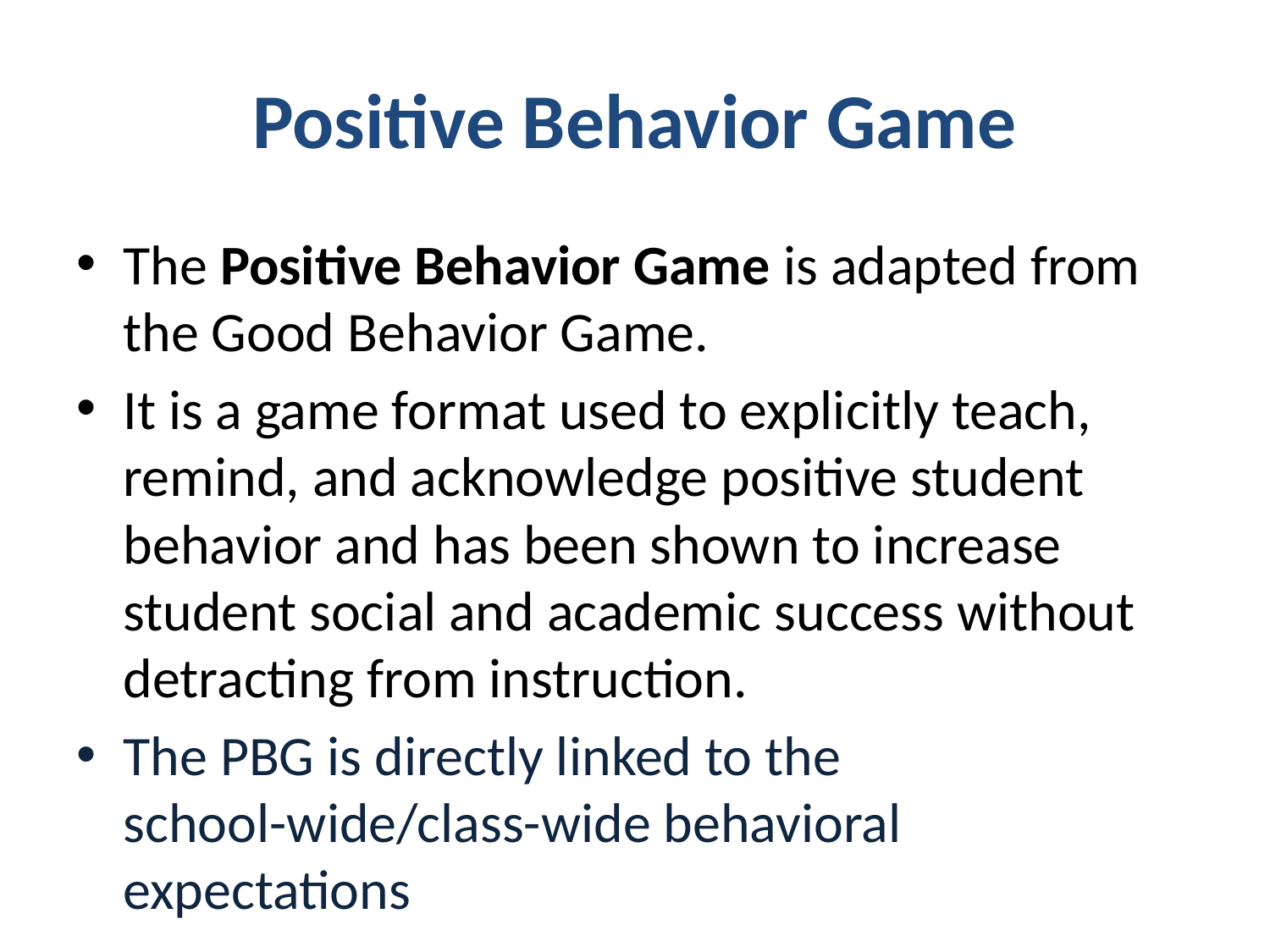

# Positive Behavior Game
The Positive Behavior Game is adapted from the Good Behavior Game.
It is a game format used to explicitly teach, remind, and acknowledge positive student behavior and has been shown to increase student social and academic success without detracting from instruction.
The PBG is directly linked to the school-wide/class-wide behavioral expectations